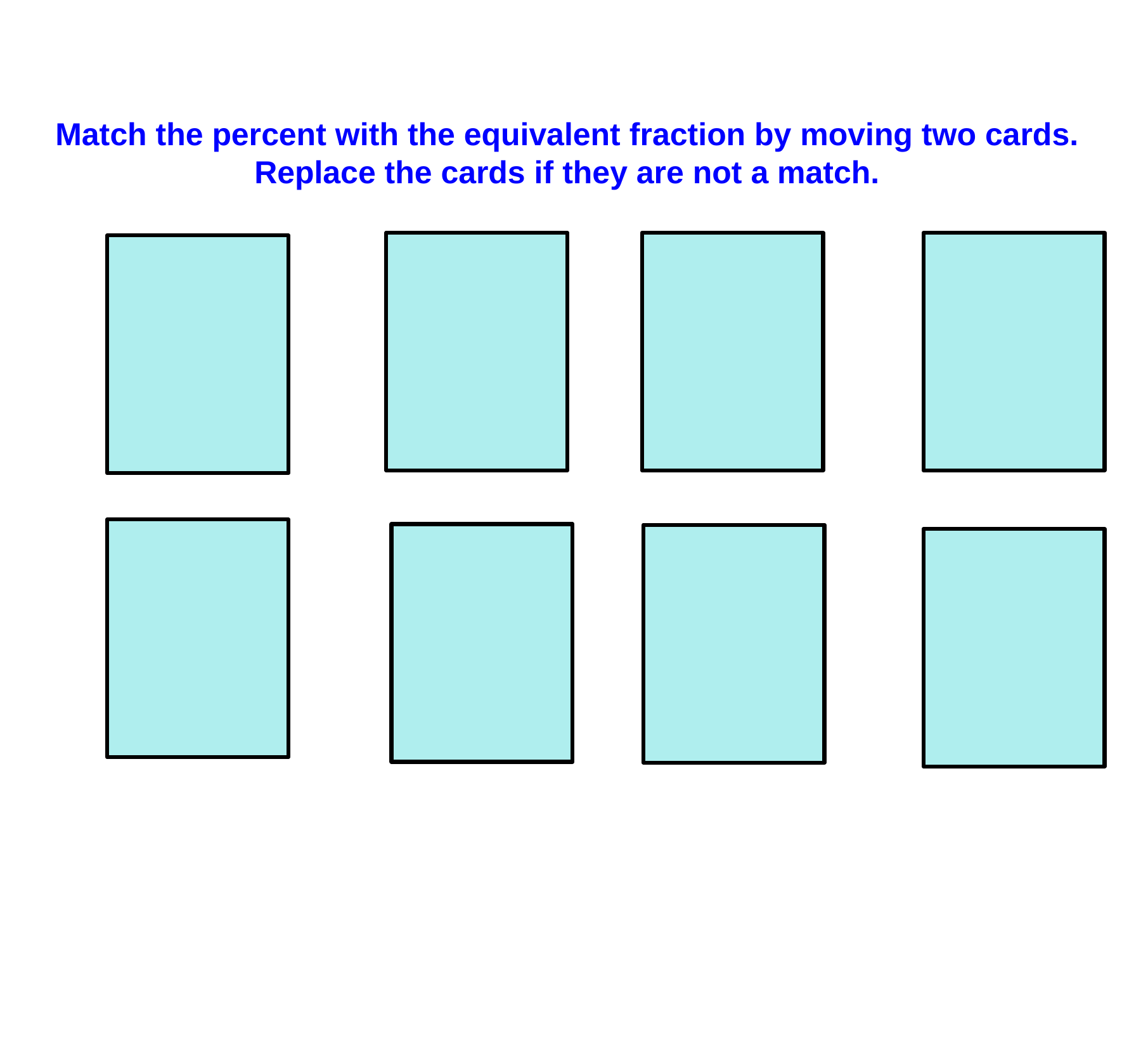

Match the percent with the equivalent fraction by moving two cards. Replace the cards if they are not a match.

 1
50
3
4
20%
75%

1
5
 3
25
12%
2%